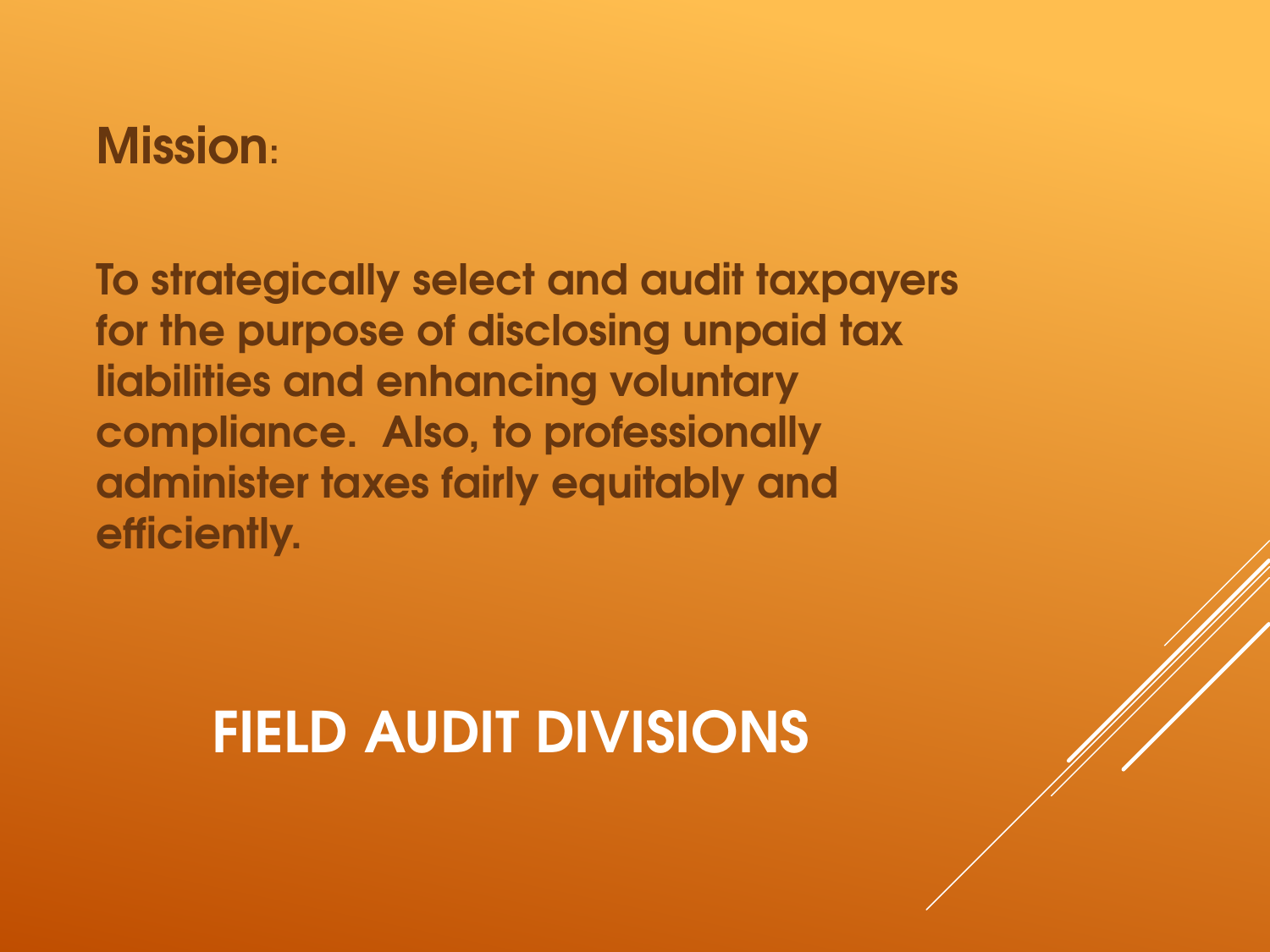

Mission:

To strategically select and audit taxpayers for the purpose of disclosing unpaid tax liabilities and enhancing voluntary compliance.  Also, to professionally administer taxes fairly equitably and efficiently.
# Field Audit Divisions